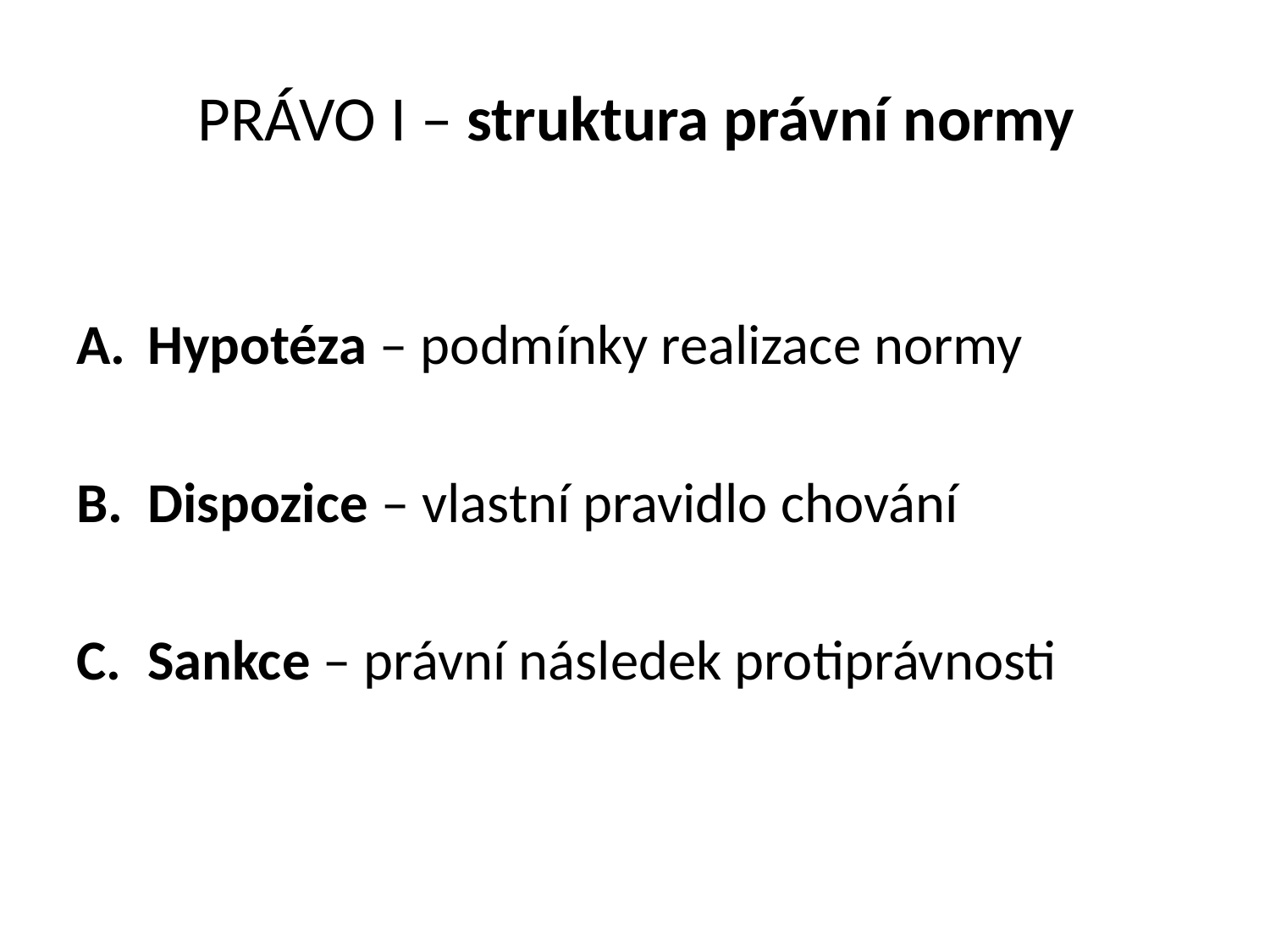

# PRÁVO I – struktura právní normy

Hypotéza – podmínky realizace normy

Dispozice – vlastní pravidlo chování

Sankce – právní následek protiprávnosti